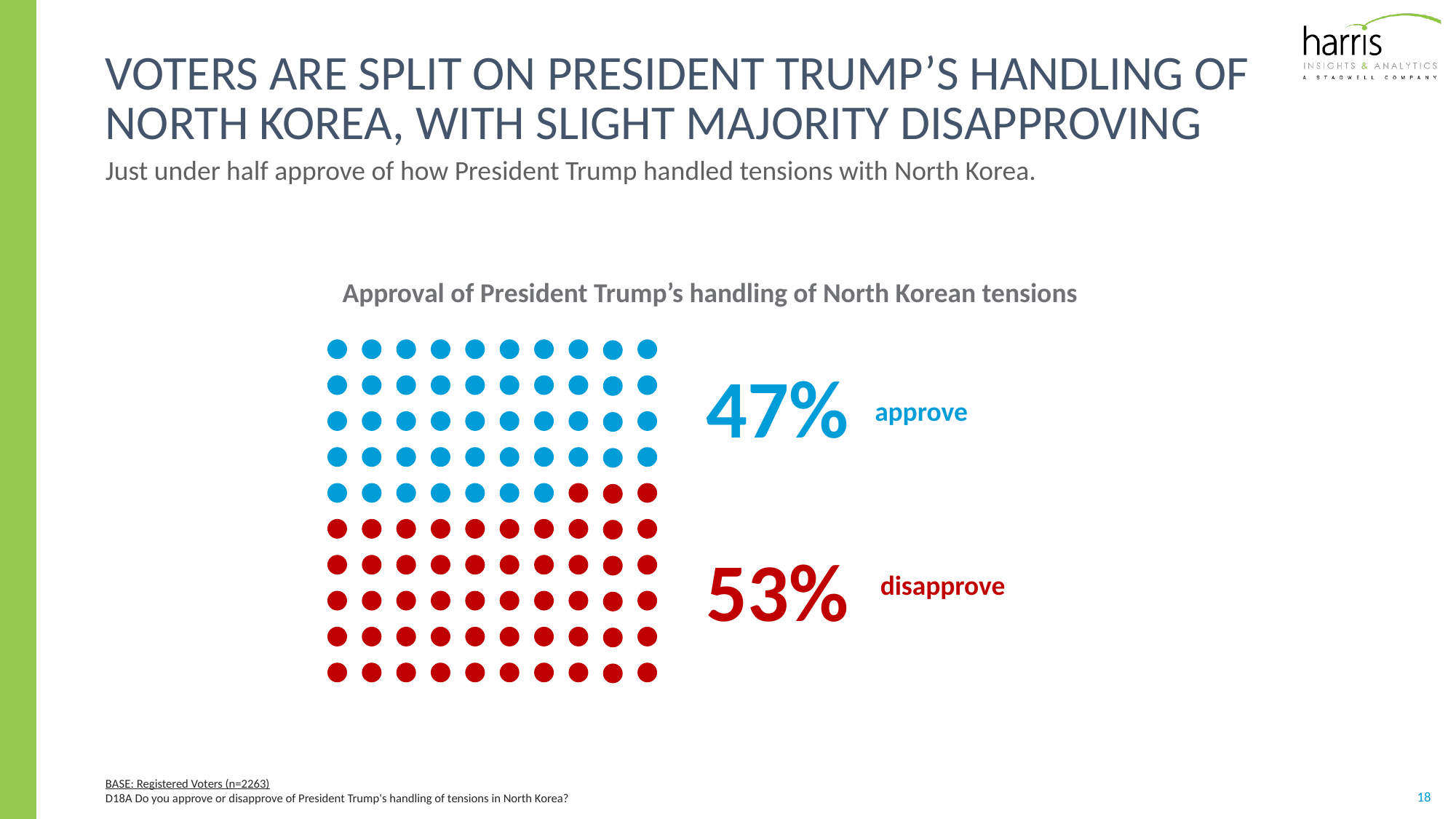

# Voters are split on president trump’s handling of north KOREA, with slight majority disapproving
Just under half approve of how President Trump handled tensions with North Korea.
Approval of President Trump’s handling of North Korean tensions

47%
approve

53%

disapprove

BASE: Registered Voters (n=2263)
D18A Do you approve or disapprove of President Trump's handling of tensions in North Korea?